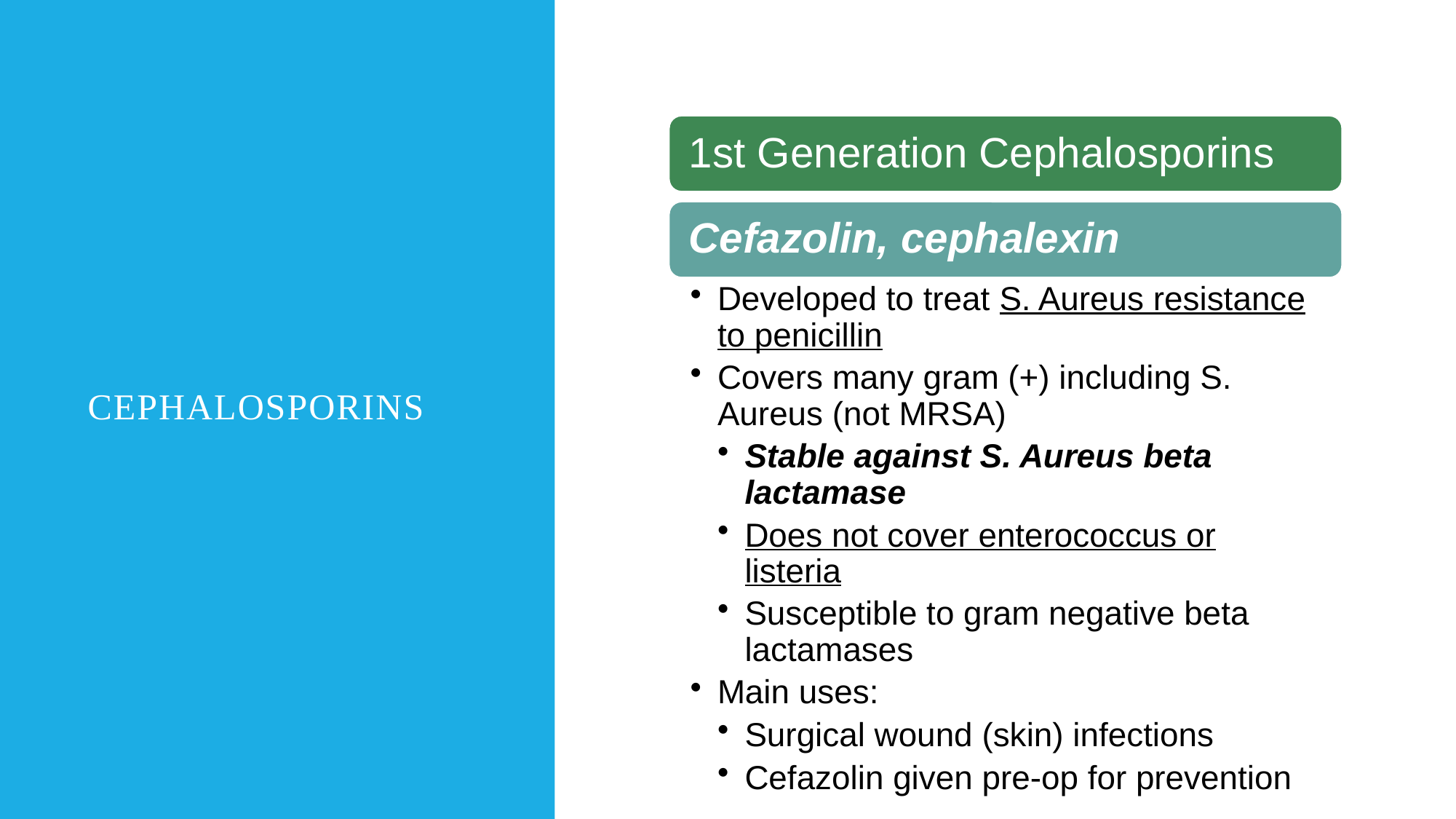

# Cephalosporins
1st Generation Cephalosporins
Cefazolin, cephalexin
Developed to treat S. Aureus resistance to penicillin
Covers many gram (+) including S. Aureus (not MRSA)
Stable against S. Aureus beta lactamase
Does not cover enterococcus or listeria
Susceptible to gram negative beta lactamases
Main uses:
Surgical wound (skin) infections
Cefazolin given pre-op for prevention